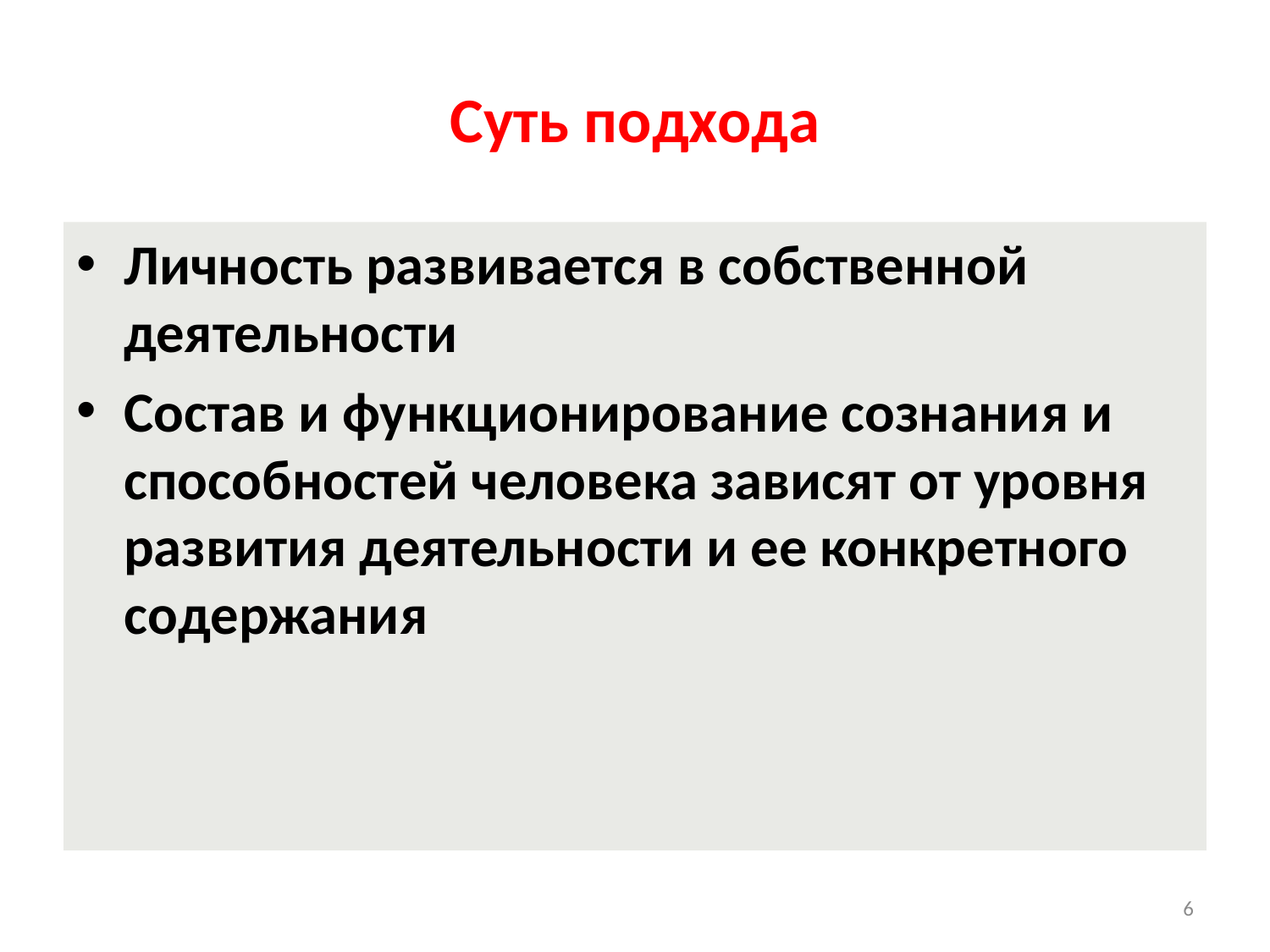

# Суть подхода
Личность развивается в собственной деятельности
Состав и функционирование сознания и способностей человека зависят от уровня развития деятельности и ее конкретного  содержания
6